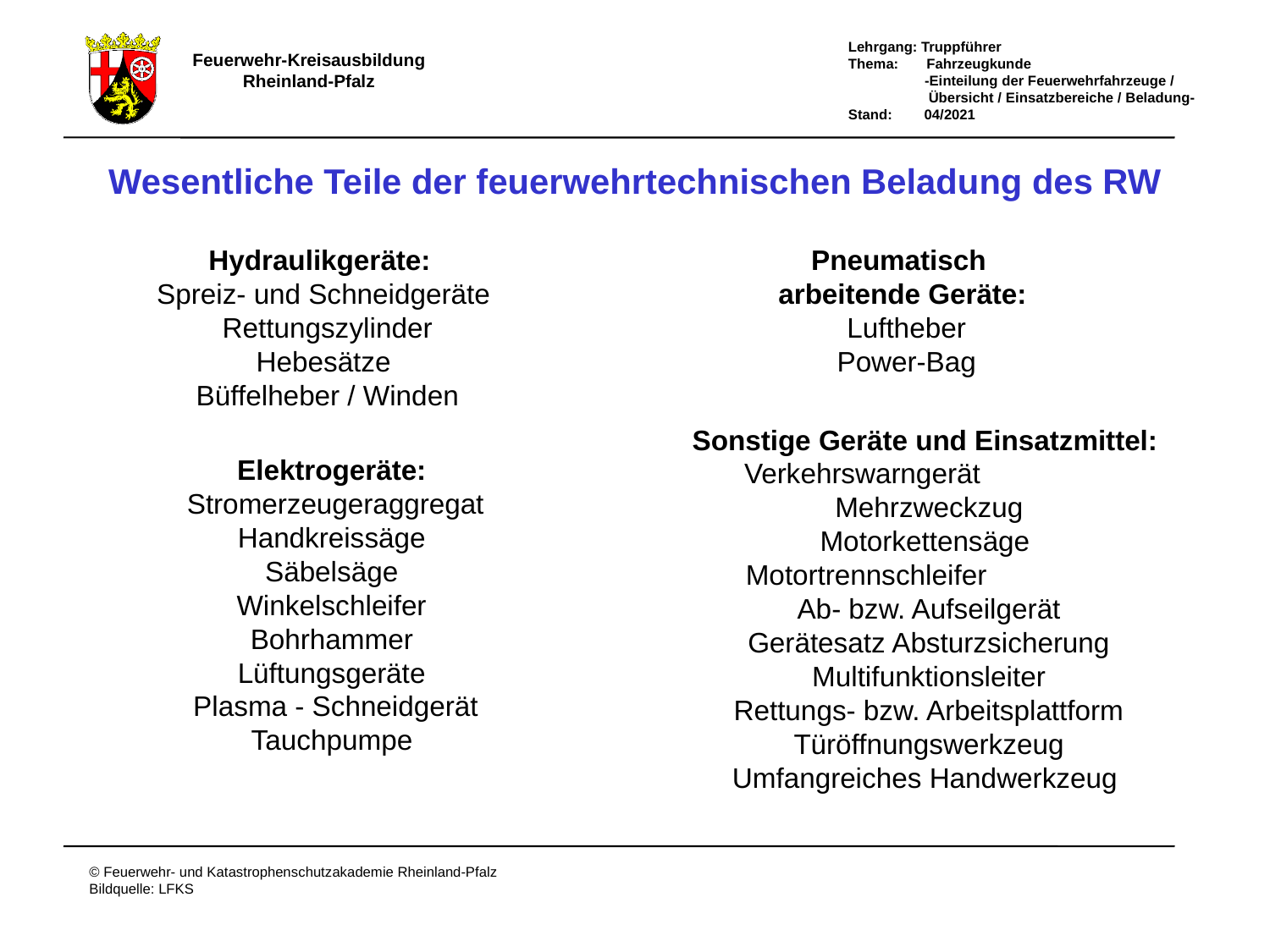

Wesentliche Teile der feuerwehrtechnischen Beladung des RW
Hydraulikgeräte:
 Spreiz- und Schneidgeräte
  Rettungszylinder
 Hebesätze
  Büffelheber / Winden
Pneumatisch
arbeitende Geräte:
 Luftheber
 Power-Bag
Sonstige Geräte und Einsatzmittel:
 Verkehrswarngerät
 Mehrzweckzug
 Motorkettensäge
 Motortrennschleifer
 Ab- bzw. Aufseilgerät
 Gerätesatz Absturzsicherung
 Multifunktionsleiter
 Rettungs- bzw. Arbeitsplattform
 Türöffnungswerkzeug
Umfangreiches Handwerkzeug
Elektrogeräte:
 Stromerzeugeraggregat
Handkreissäge
Säbelsäge
Winkelschleifer
Bohrhammer
Lüftungsgeräte
 Plasma - Schneidgerät
Tauchpumpe
# Wesentliche Beladung des RW